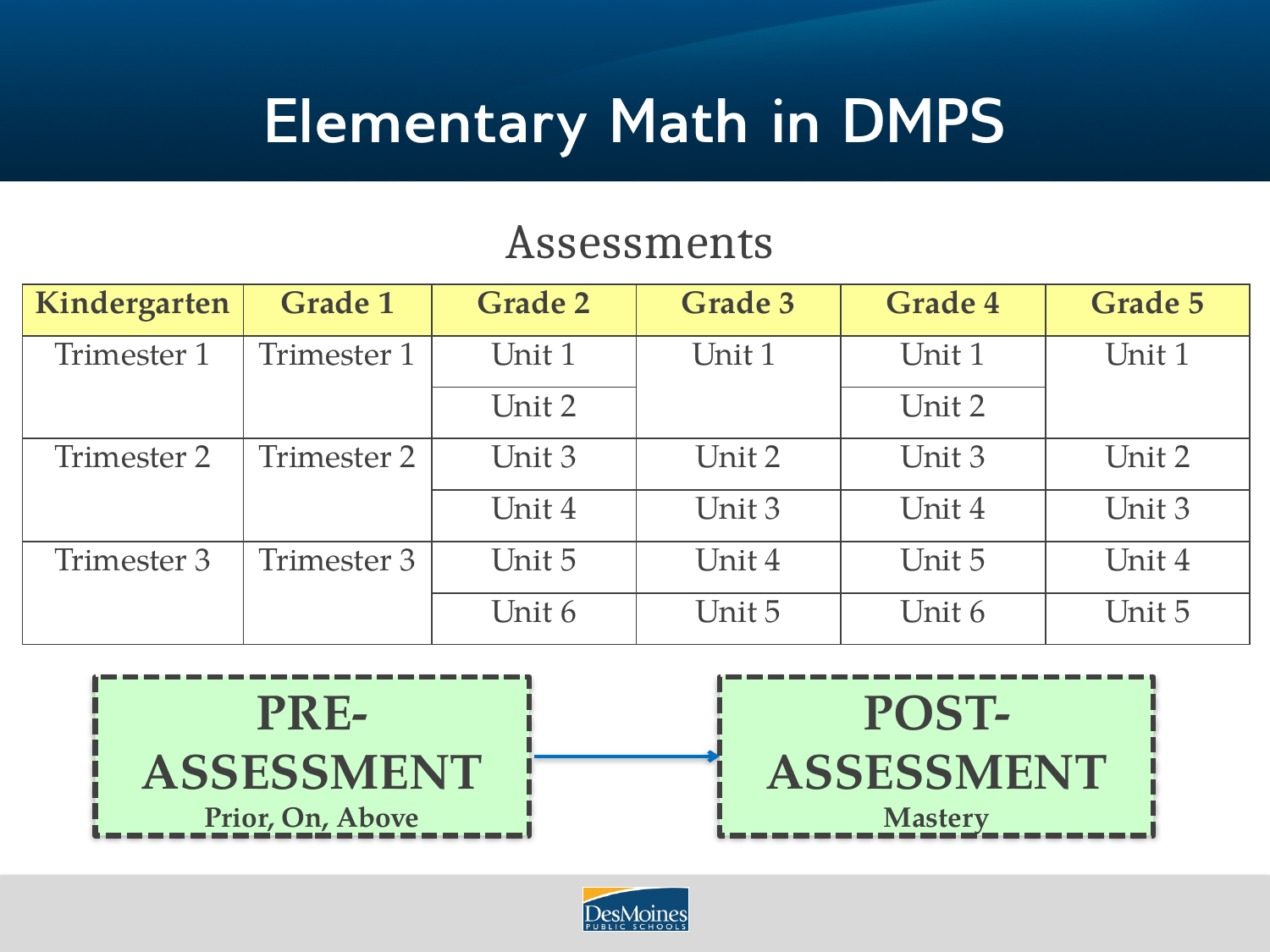

# Elementary Math in DMPS
Assessments

| Kindergarten | Grade 1 | Grade 2 | Grade 3 | Grade 4 | Grade 5 |
| --- | --- | --- | --- | --- | --- |
| Trimester 1 | Trimester 1 | Unit 1 | Unit 1 | Unit 1 | Unit 1 |
|  |  | Unit 2 |  | Unit 2 |  |
| Trimester 2 | Trimester 2 | Unit 3 | Unit 2 | Unit 3 | Unit 2 |
|  |  | Unit 4 | Unit 3 | Unit 4 | Unit 3 |
| Trimester 3 | Trimester 3 | Unit 5 | Unit 4 | Unit 5 | Unit 4 |
|  |  | Unit 6 | Unit 5 | Unit 6 | Unit 5 |
PRE-ASSESSMENT
Prior, On, Above
POST-ASSESSMENT
Mastery